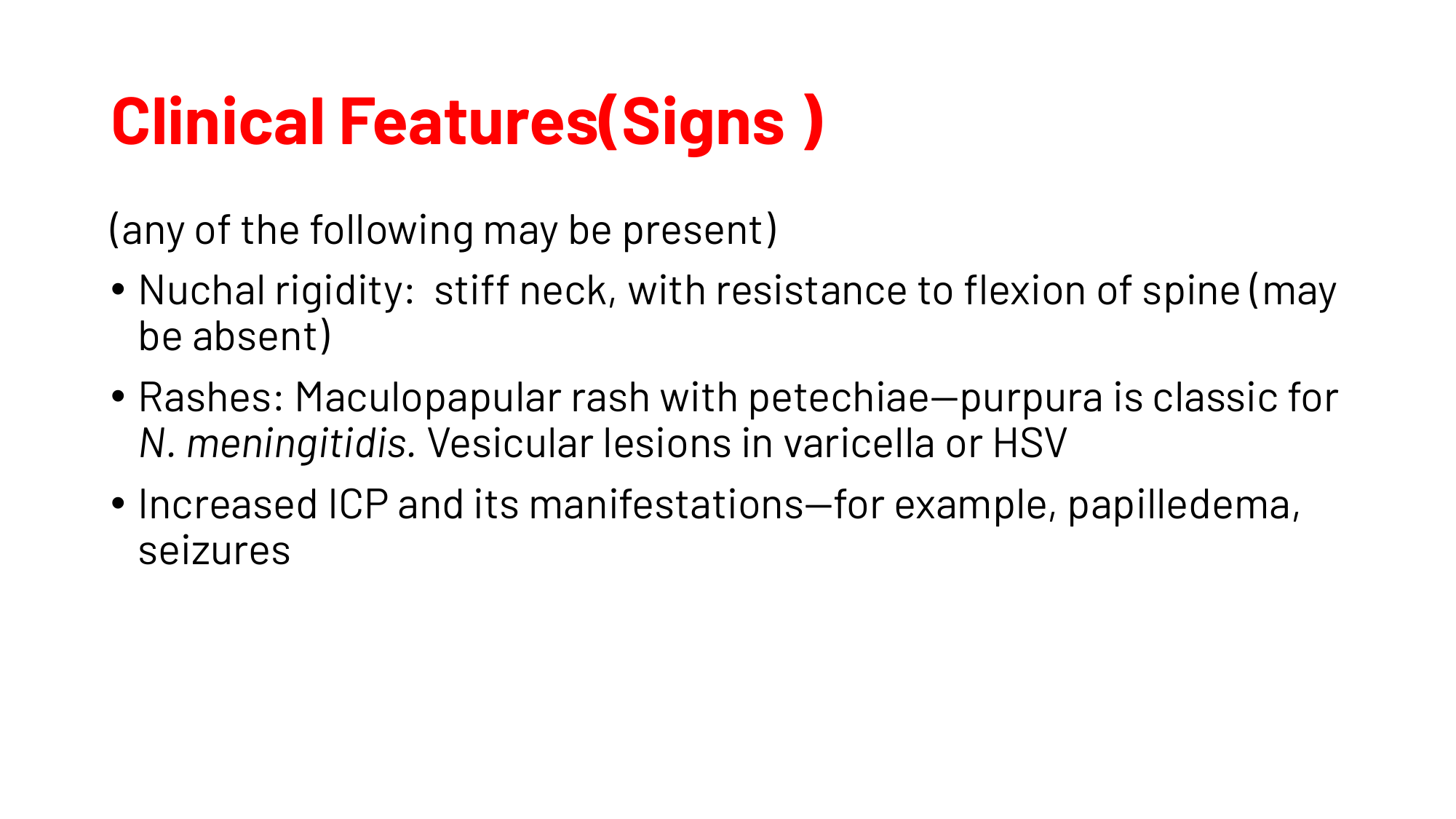

# Clinical Features(Signs )
(any of the following may be present)
Nuchal rigidity:  stiff neck, with resistance to flexion of spine (may be absent)
Rashes: Maculopapular rash with petechiae—purpura is classic for N. meningitidis. Vesicular lesions in varicella or HSV
Increased ICP and its manifestations—for example, papilledema, seizures